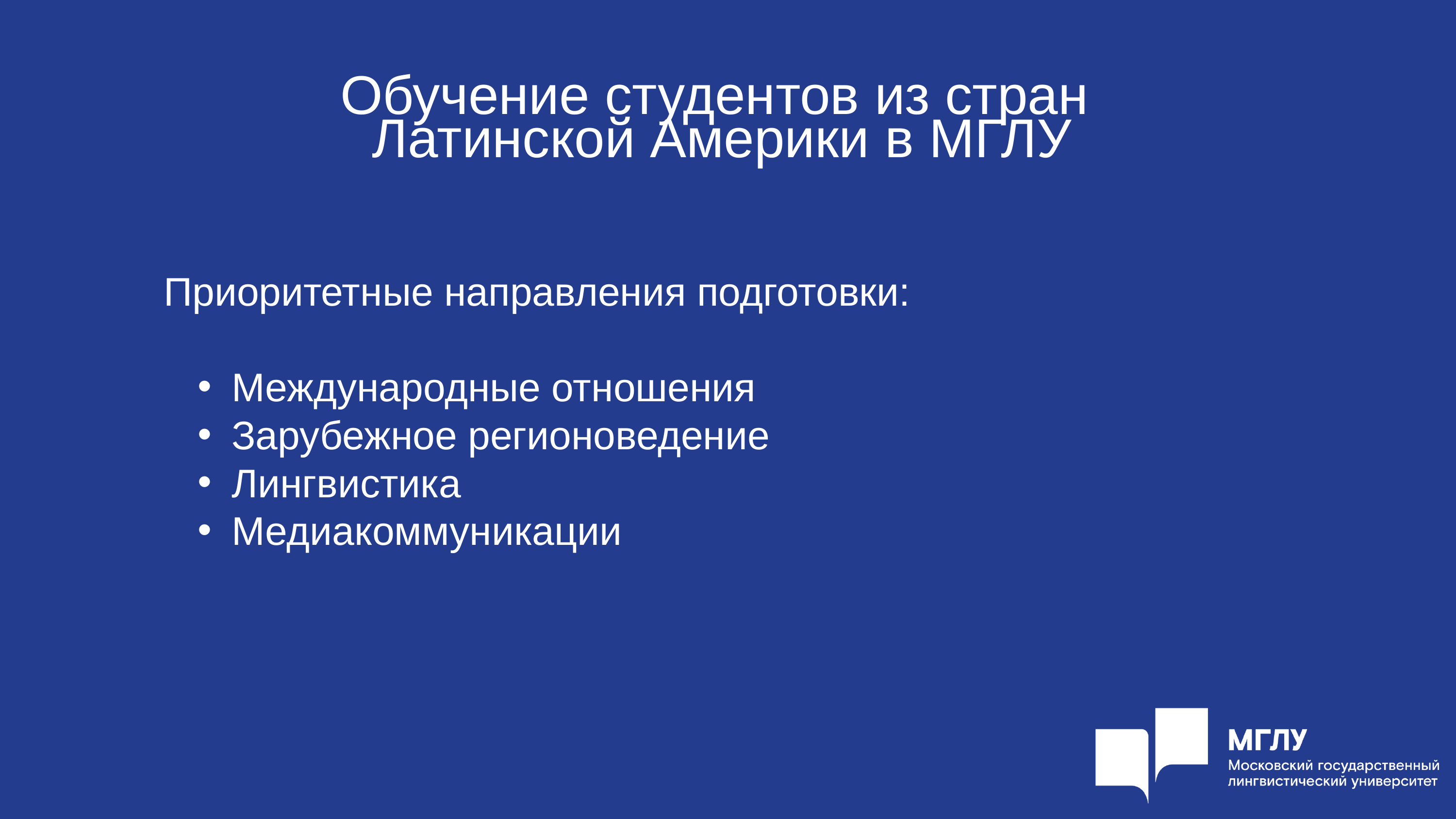

Обучение студентов из стран
Латинской Америки в МГЛУ
Приоритетные направления подготовки:

Международные отношения
Зарубежное регионоведение
Лингвистика
Медиакоммуникации